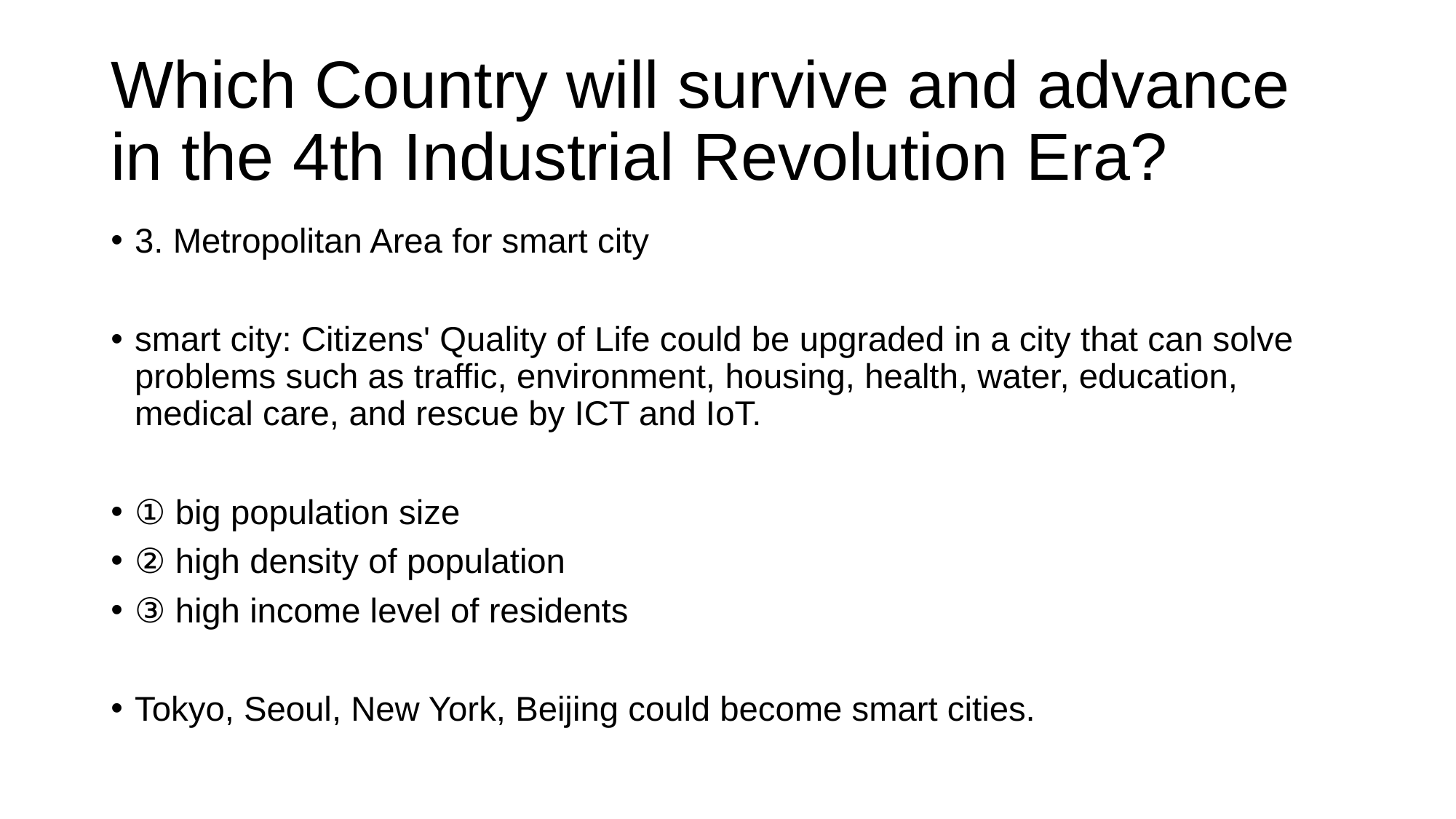

# Which Country will survive and advance in the 4th Industrial Revolution Era?
3. Metropolitan Area for smart city

smart city: Citizens' Quality of Life could be upgraded in a city that can solve problems such as traffic, environment, housing, health, water, education, medical care, and rescue by ICT and IoT.

① big population size
② high density of population
③ high income level of residents

Tokyo, Seoul, New York, Beijing could become smart cities.